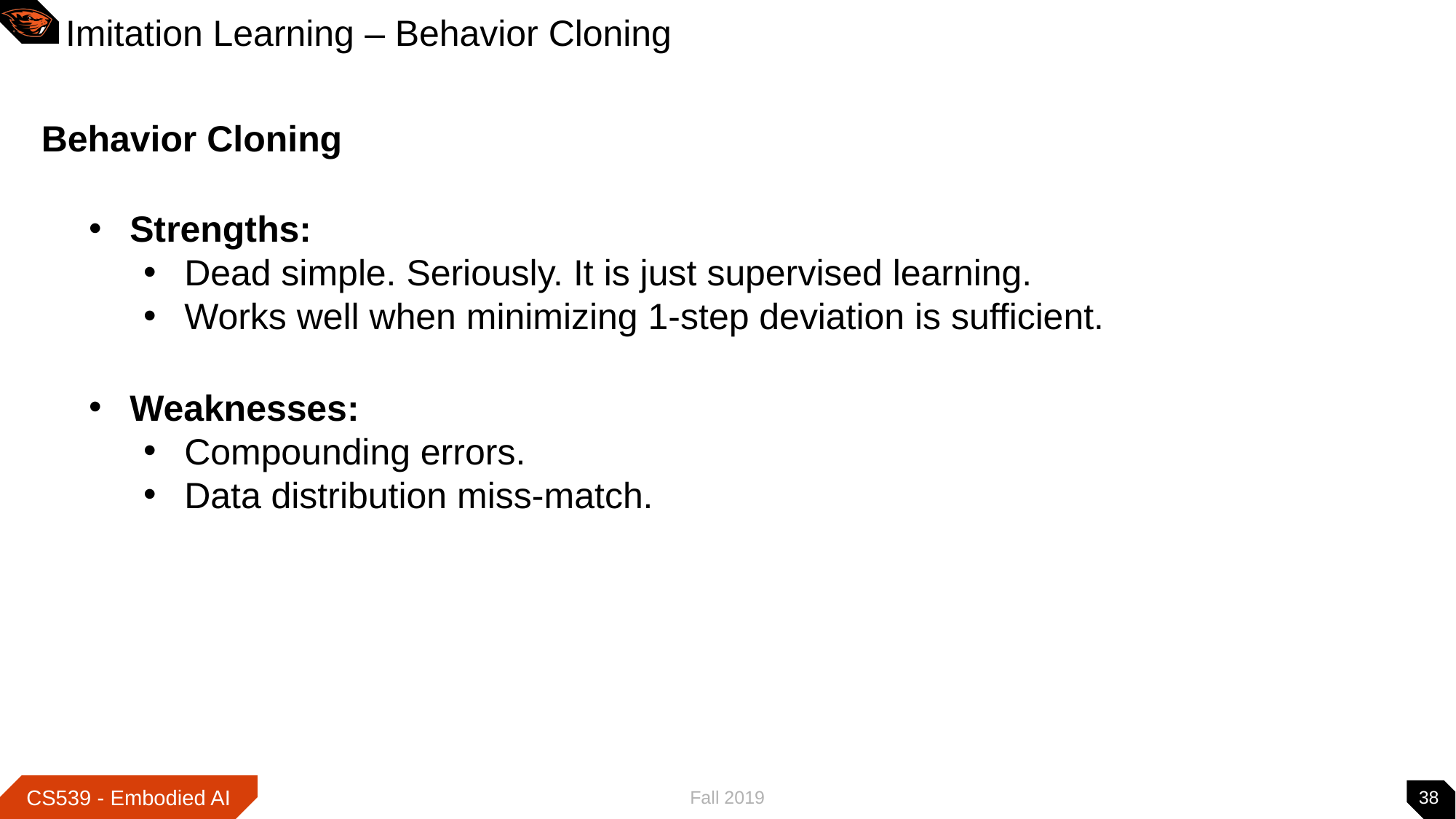

# Imitation Learning – Behavior Cloning
Behavior Cloning
Strengths:
Dead simple. Seriously. It is just supervised learning.
Works well when minimizing 1-step deviation is sufficient.
Weaknesses:
Compounding errors.
Data distribution miss-match.
Fall 2019
38